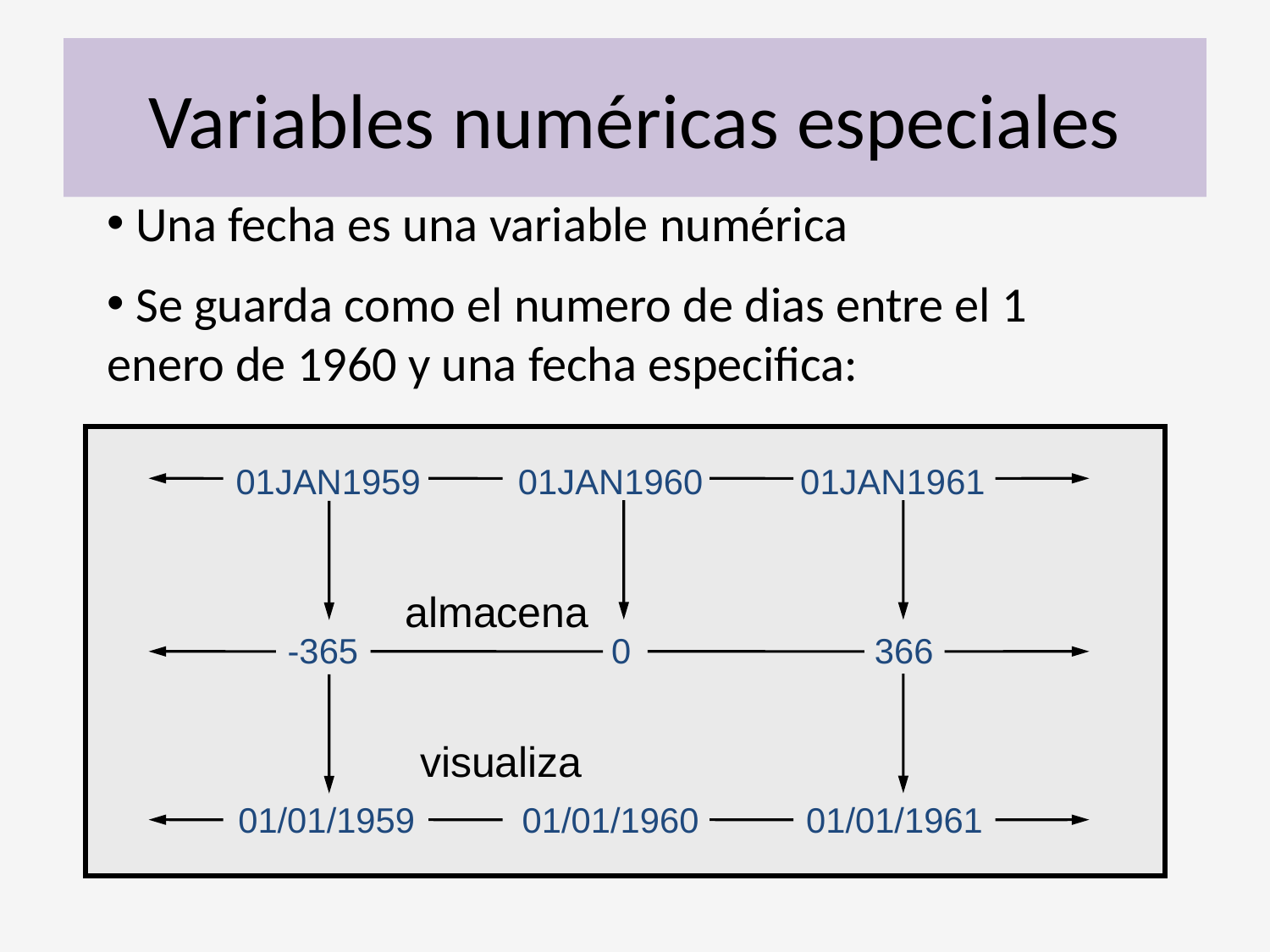

# Variables numéricas especiales
 Una fecha es una variable numérica
 Se guarda como el numero de dias entre el 1 enero de 1960 y una fecha especifica:

01JAN1959          01JAN1960          01JAN1961

-365                          0                         366

01/01/1959           01/01/1960           01/01/1961

almacena

visualiza